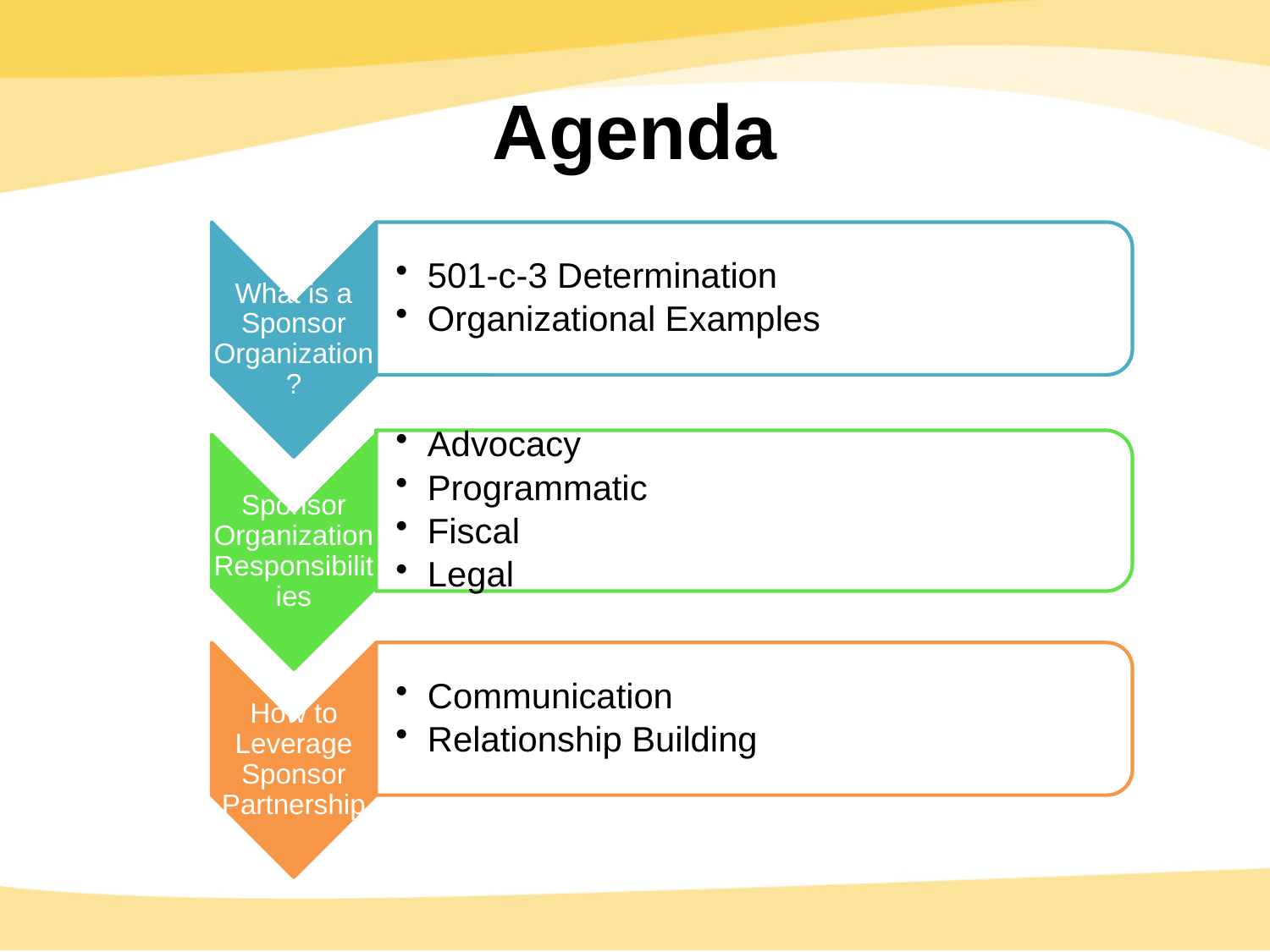

# Agenda
What is a Sponsor Organization?
501-c-3 Determination
Organizational Examples
Sponsor Organization Responsibilities
Advocacy
Programmatic
Fiscal
Legal
How to Leverage Sponsor Partnership
Communication
Relationship Building